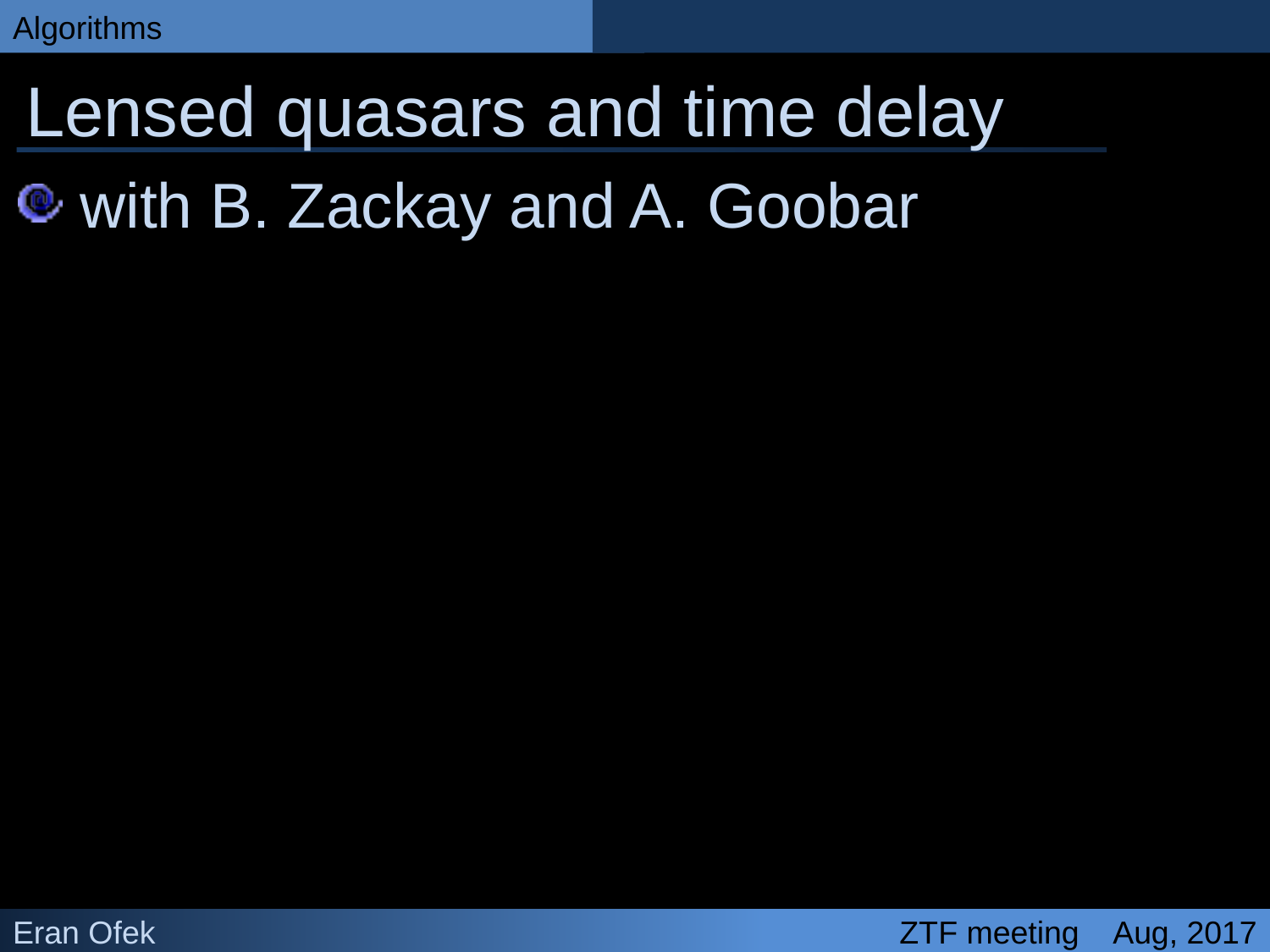

Lensed quasars and time delay
 with B. Zackay and A. Goobar